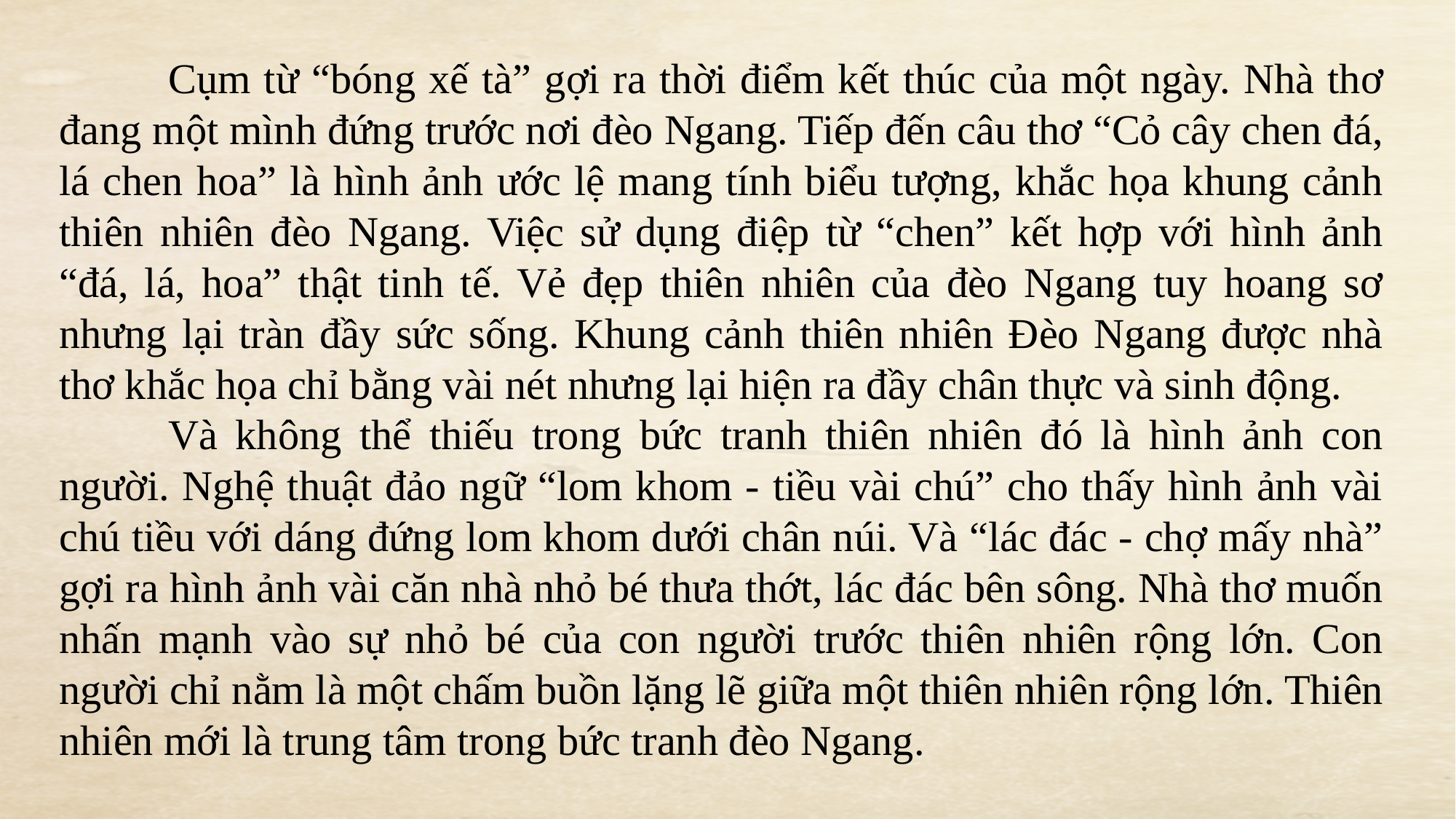

Cụm từ “bóng xế tà” gợi ra thời điểm kết thúc của một ngày. Nhà thơ đang một mình đứng trước nơi đèo Ngang. Tiếp đến câu thơ “Cỏ cây chen đá, lá chen hoa” là hình ảnh ước lệ mang tính biểu tượng, khắc họa khung cảnh thiên nhiên đèo Ngang. Việc sử dụng điệp từ “chen” kết hợp với hình ảnh “đá, lá, hoa” thật tinh tế. Vẻ đẹp thiên nhiên của đèo Ngang tuy hoang sơ nhưng lại tràn đầy sức sống. Khung cảnh thiên nhiên Đèo Ngang được nhà thơ khắc họa chỉ bằng vài nét nhưng lại hiện ra đầy chân thực và sinh động.
	Và không thể thiếu trong bức tranh thiên nhiên đó là hình ảnh con người. Nghệ thuật đảo ngữ “lom khom - tiều vài chú” cho thấy hình ảnh vài chú tiều với dáng đứng lom khom dưới chân núi. Và “lác đác - chợ mấy nhà” gợi ra hình ảnh vài căn nhà nhỏ bé thưa thớt, lác đác bên sông. Nhà thơ muốn nhấn mạnh vào sự nhỏ bé của con người trước thiên nhiên rộng lớn. Con người chỉ nằm là một chấm buồn lặng lẽ giữa một thiên nhiên rộng lớn. Thiên nhiên mới là trung tâm trong bức tranh đèo Ngang.